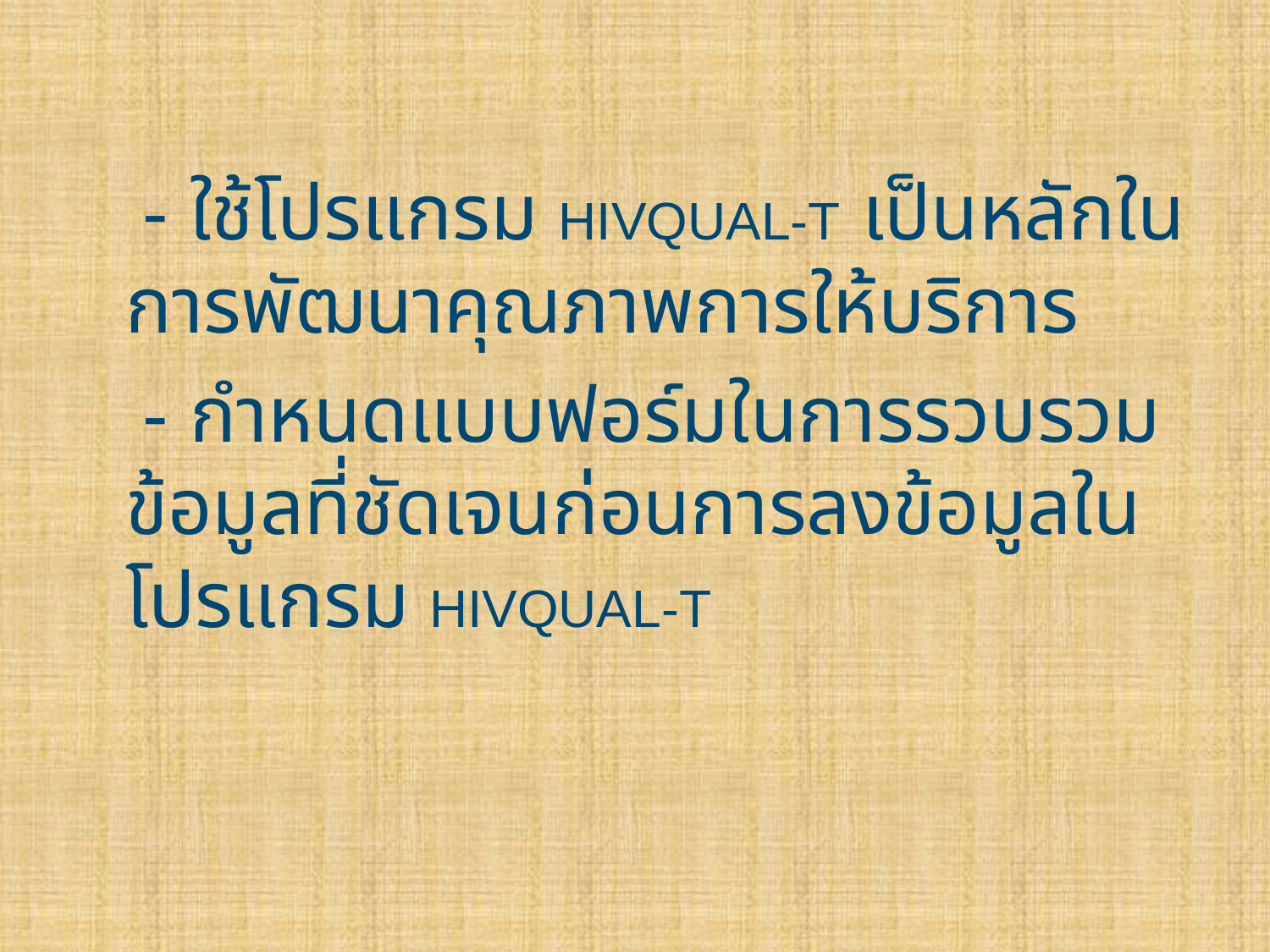

- ใช้โปรแกรม HIVQUAL-T เป็นหลักในการพัฒนาคุณภาพการให้บริการ
   - กำหนดแบบฟอร์มในการรวบรวมข้อมูลที่ชัดเจนก่อนการลงข้อมูลในโปรแกรม HIVQUAL-T